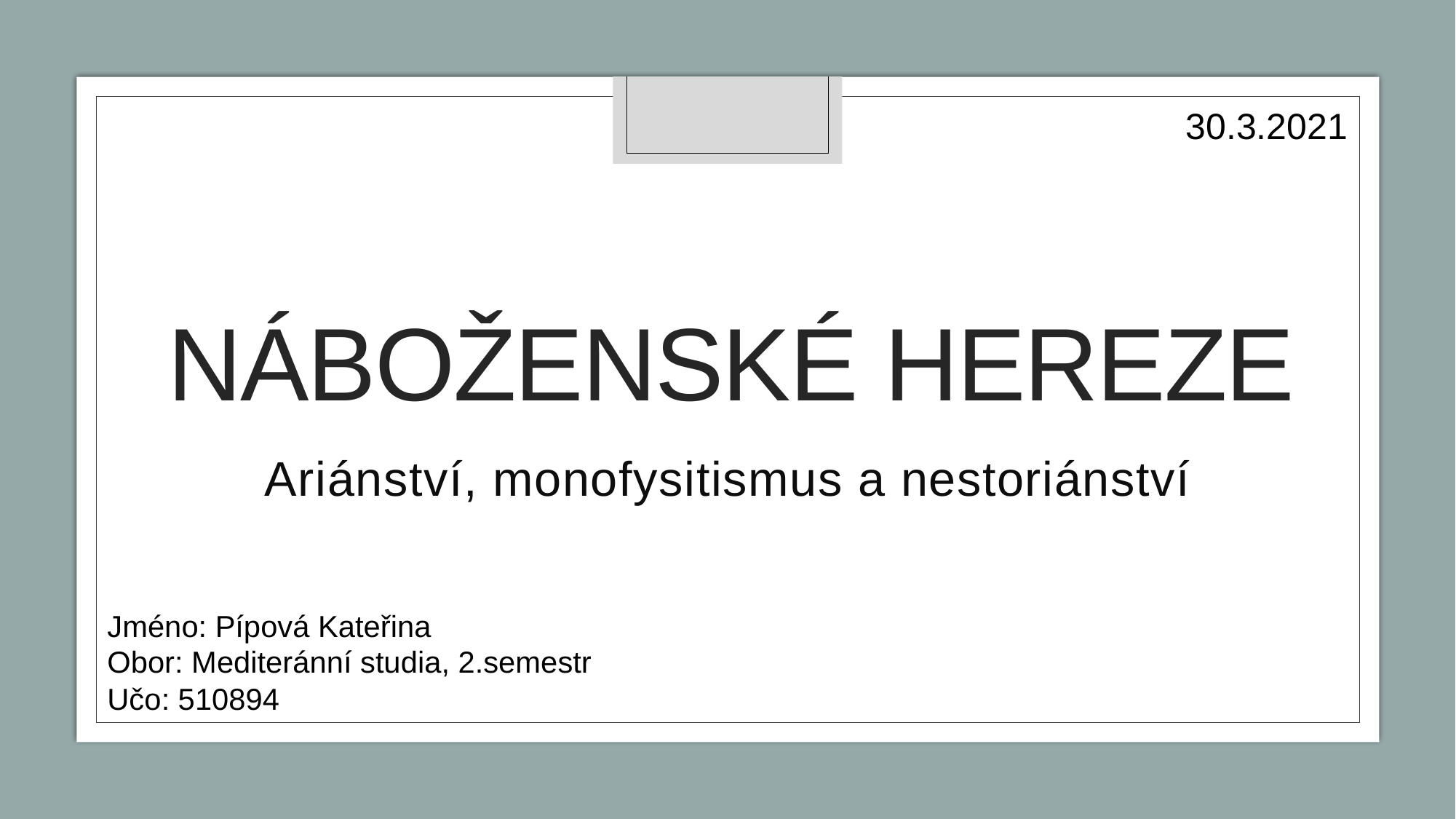

30.3.2021
# Náboženské hereze
Ariánství, monofysitismus a nestoriánství
Jméno: Pípová Kateřina
Obor: Mediteránní studia, 2.semestr
Učo: 510894